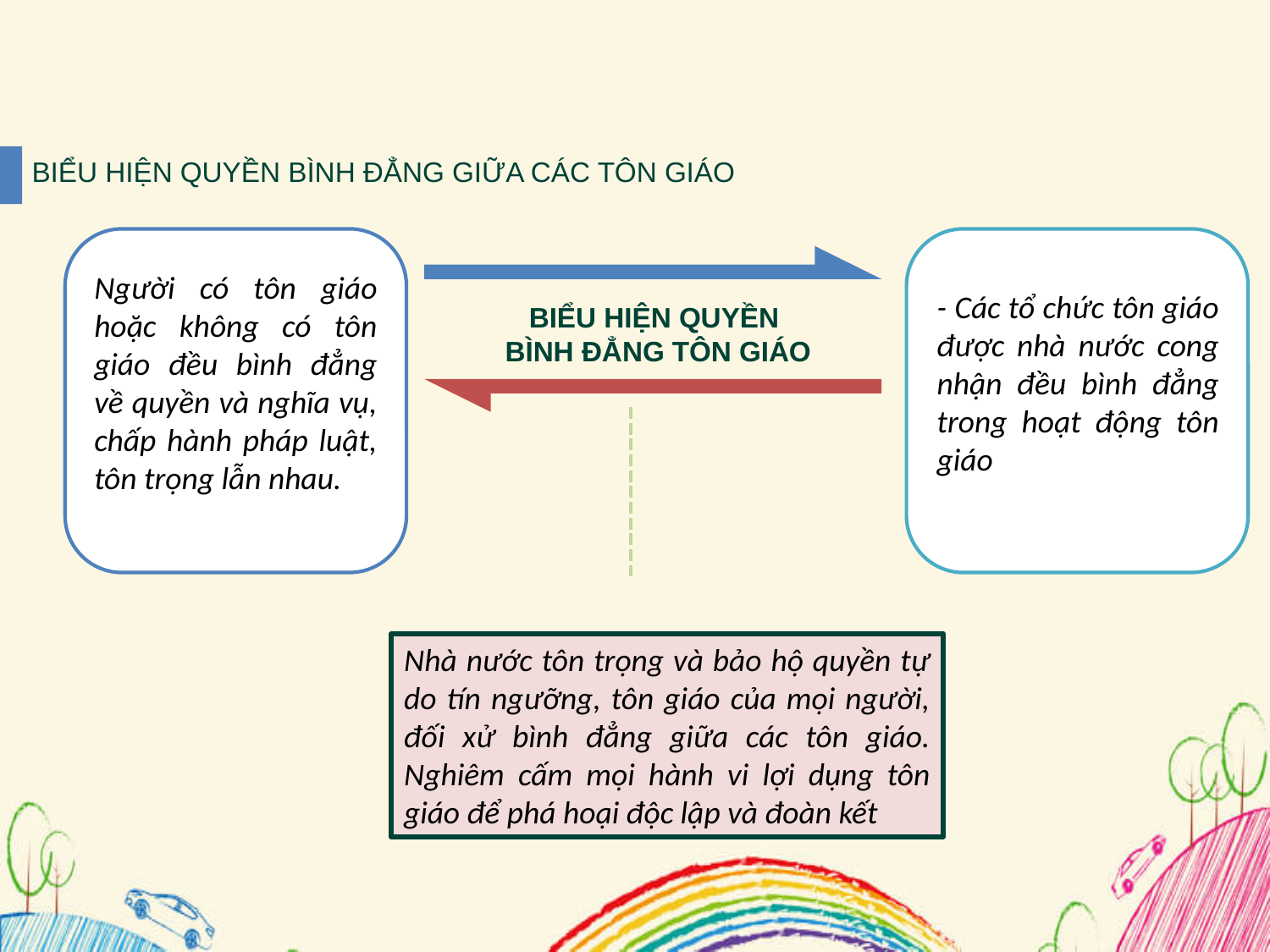

BIỂU HIỆN QUYỀN BÌNH ĐẲNG GIỮA CÁC TÔN GIÁO
Người có tôn giáo hoặc không có tôn giáo đều bình đẳng về quyền và nghĩa vụ, chấp hành pháp luật, tôn trọng lẫn nhau.

- Các tổ chức tôn giáo được nhà nước cong nhận đều bình đẳng trong hoạt động tôn giáo

BIỂU HIỆN QUYỀN
BÌNH ĐẲNG TÔN GIÁO

Nhà nước tôn trọng và bảo hộ quyền tự do tín ngưỡng, tôn giáo của mọi người, đối xử bình đẳng giữa các tôn giáo. Nghiêm cấm mọi hành vi lợi dụng tôn giáo để phá hoại độc lập và đoàn kết